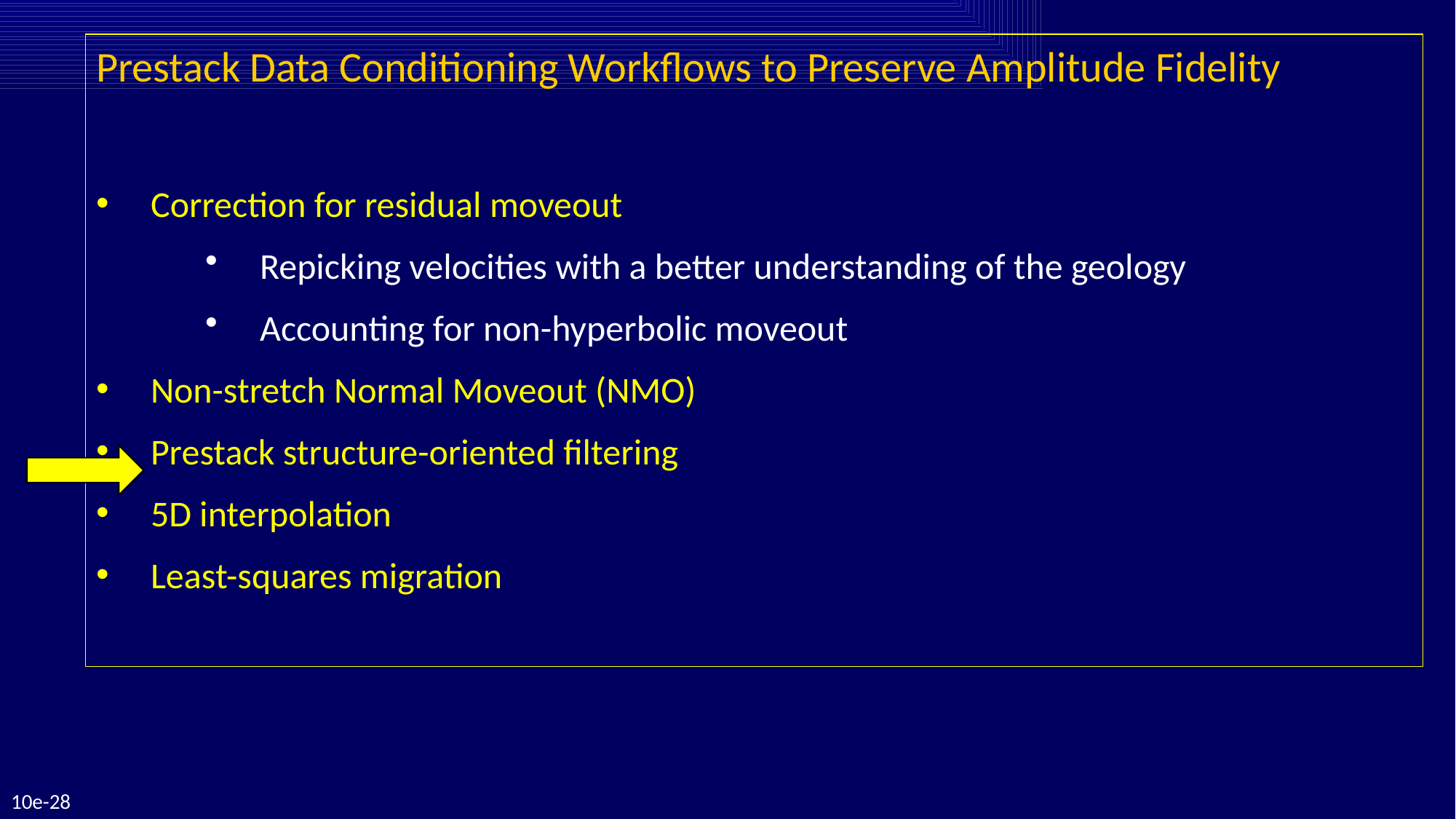

Prestack Data Conditioning Workflows to Preserve Amplitude Fidelity

Correction for residual moveout
Repicking velocities with a better understanding of the geology
Accounting for non-hyperbolic moveout
Non-stretch Normal Moveout (NMO)
Prestack structure-oriented filtering
5D interpolation
Least-squares migration

10e-28